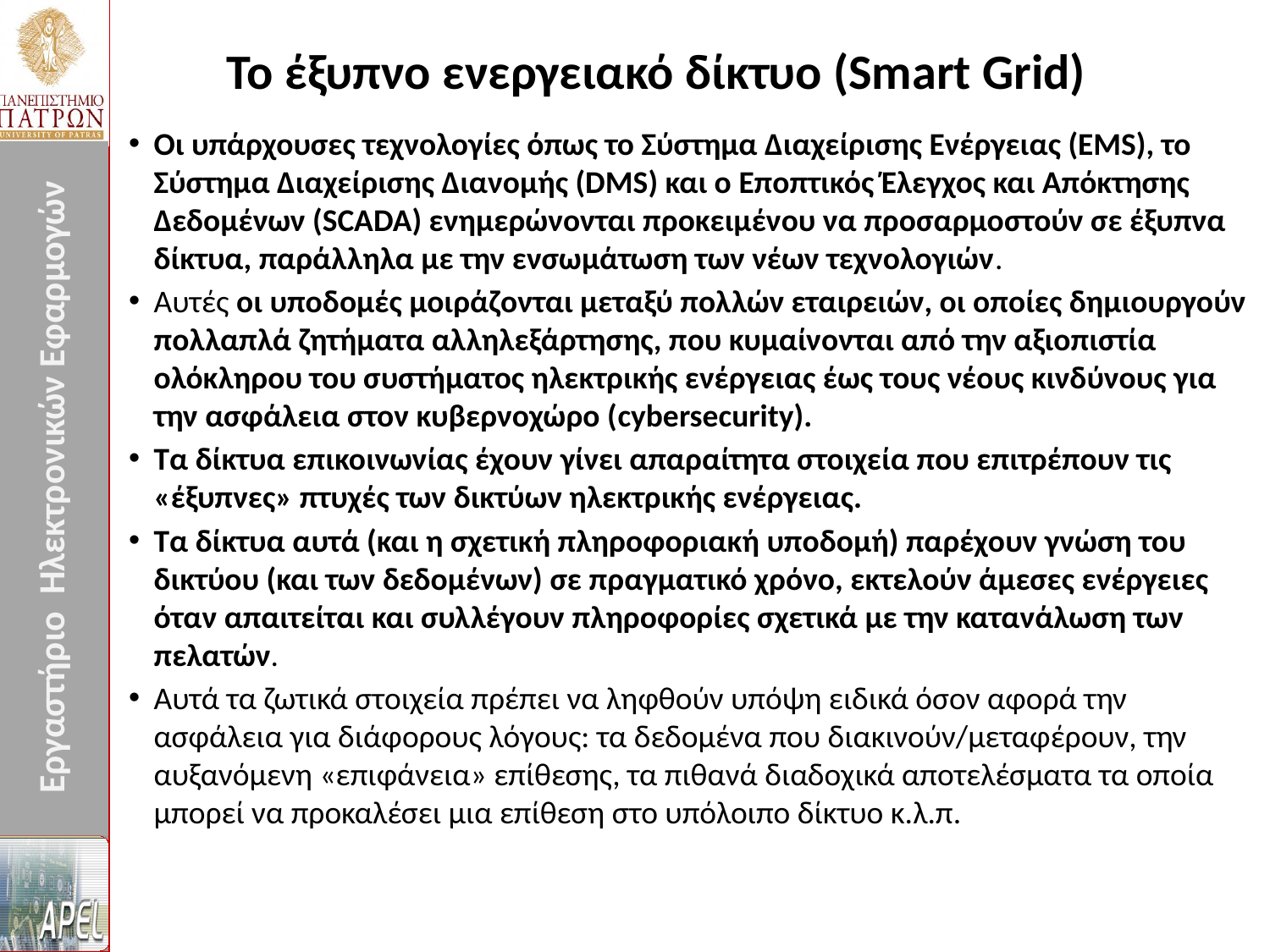

Το έξυπνο ενεργειακό δίκτυο (Smart Grid)
Οι υπάρχουσες τεχνολογίες όπως το Σύστημα Διαχείρισης Ενέργειας (EMS), το Σύστημα Διαχείρισης Διανομής (DMS) και ο Εποπτικός Έλεγχος και Απόκτησης Δεδομένων (SCADA) ενημερώνονται προκειμένου να προσαρμοστούν σε έξυπνα δίκτυα, παράλληλα με την ενσωμάτωση των νέων τεχνολογιών.
Αυτές οι υποδομές μοιράζονται μεταξύ πολλών εταιρειών, οι οποίες δημιουργούν πολλαπλά ζητήματα αλληλεξάρτησης, που κυμαίνονται από την αξιοπιστία ολόκληρου του συστήματος ηλεκτρικής ενέργειας έως τους νέους κινδύνους για την ασφάλεια στον κυβερνοχώρο (cybersecurity).
Τα δίκτυα επικοινωνίας έχουν γίνει απαραίτητα στοιχεία που επιτρέπουν τις «έξυπνες» πτυχές των δικτύων ηλεκτρικής ενέργειας.
Τα δίκτυα αυτά (και η σχετική πληροφοριακή υποδομή) παρέχουν γνώση του δικτύου (και των δεδομένων) σε πραγματικό χρόνο, εκτελούν άμεσες ενέργειες όταν απαιτείται και συλλέγουν πληροφορίες σχετικά με την κατανάλωση των πελατών.
Αυτά τα ζωτικά στοιχεία πρέπει να ληφθούν υπόψη ειδικά όσον αφορά την ασφάλεια για διάφορους λόγους: τα δεδομένα που διακινούν/μεταφέρουν, την αυξανόμενη «επιφάνεια» επίθεσης, τα πιθανά διαδοχικά αποτελέσματα τα οποία μπορεί να προκαλέσει μια επίθεση στο υπόλοιπο δίκτυο κ.λ.π.